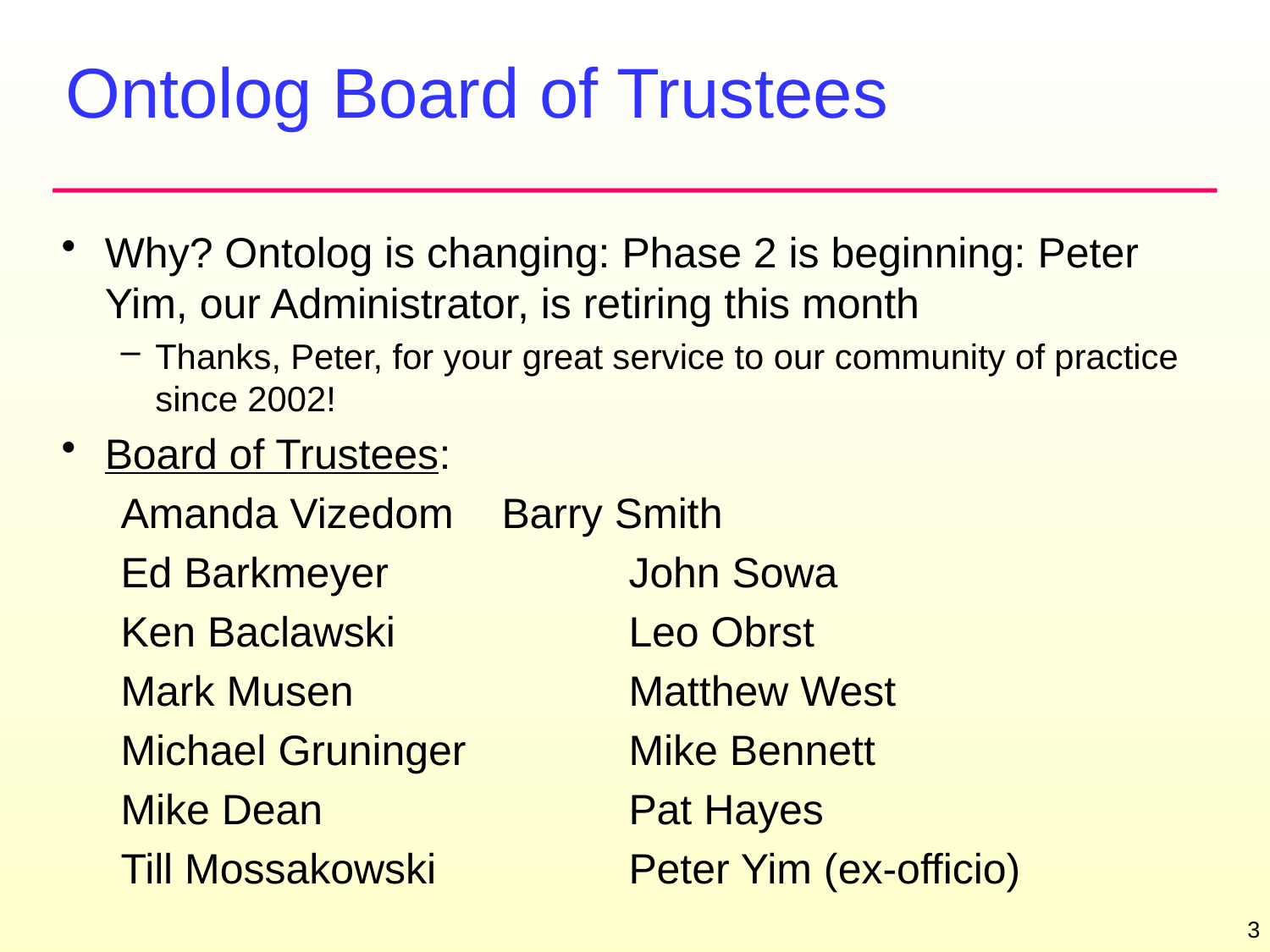

# Ontolog Board of Trustees
Why? Ontolog is changing: Phase 2 is beginning: Peter Yim, our Administrator, is retiring this month
Thanks, Peter, for your great service to our community of practice since 2002!
Board of Trustees:
Amanda Vizedom   	Barry Smith
Ed Barkmeyer		John Sowa
Ken Baclawski    		Leo Obrst
Mark Musen			Matthew West
Michael Gruninger		Mike Bennett
Mike Dean    			Pat Hayes
Till Mossakowski   		Peter Yim (ex-officio)

3